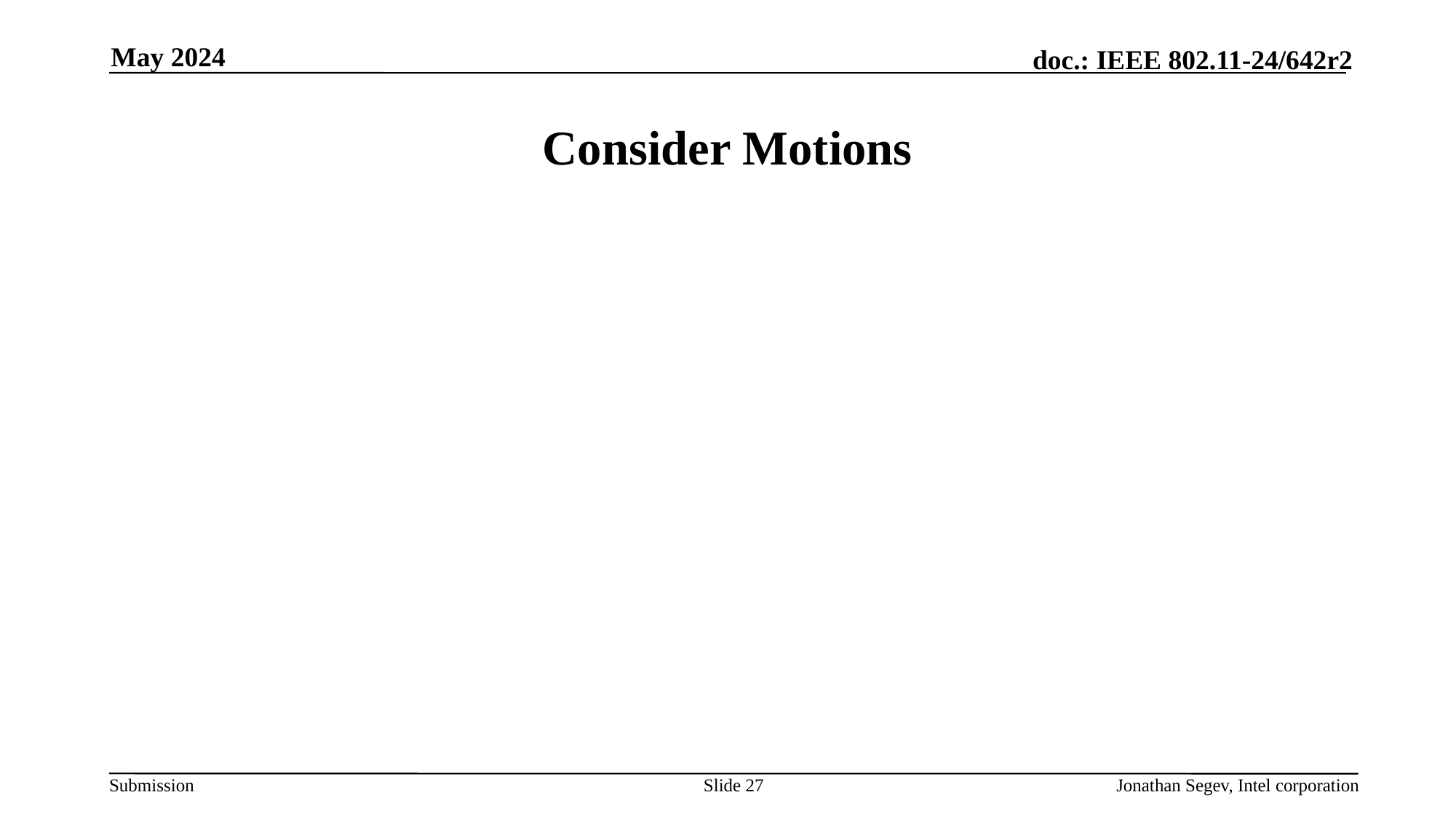

May 2024
# Consider Motions

Slide 27
Jonathan Segev, Intel corporation